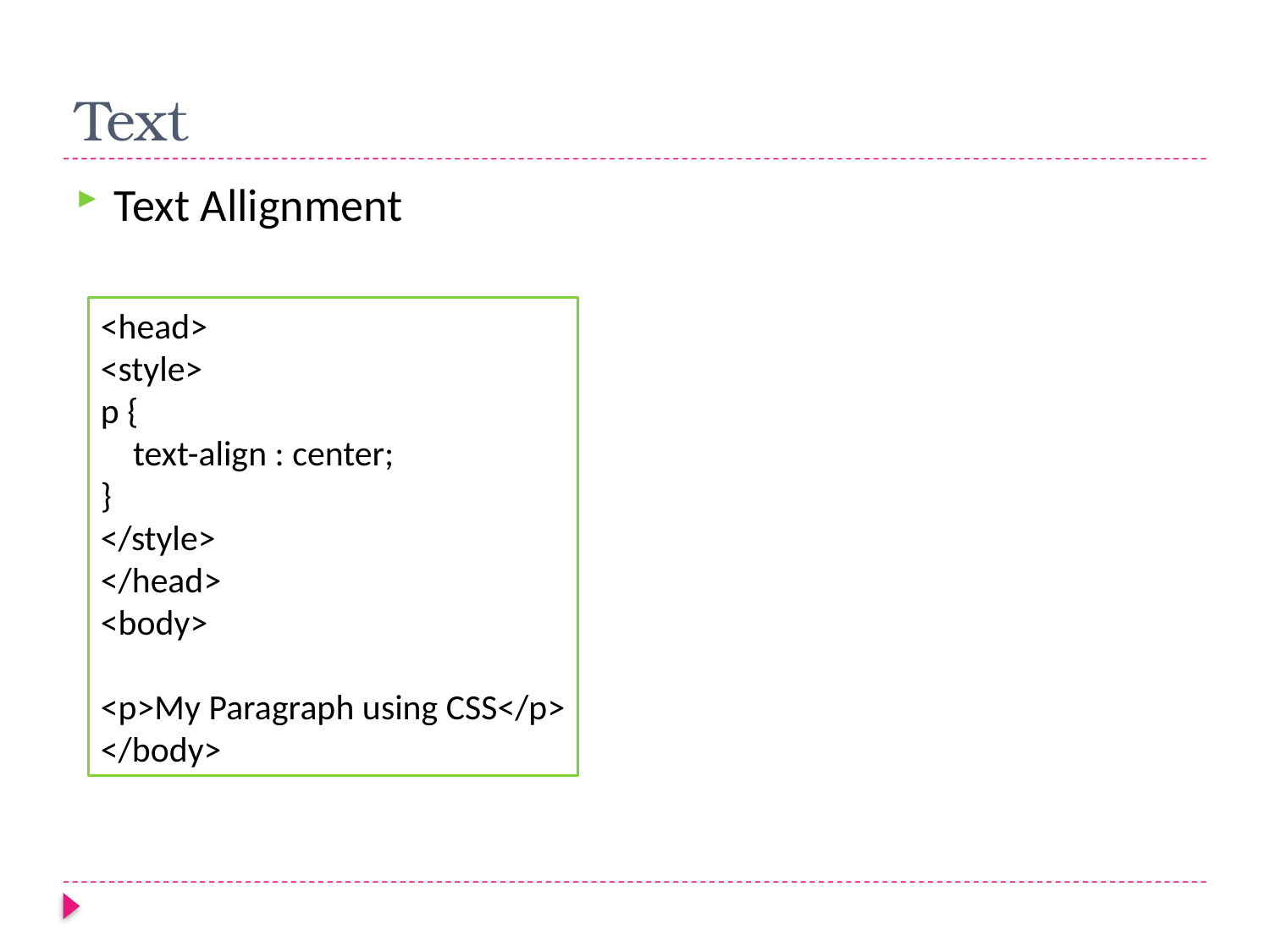

# Text
Text Allignment
<head>
<style>
p {
    text-align : center;
}
</style>
</head>
<body>

<p>My Paragraph using CSS</p>
</body>